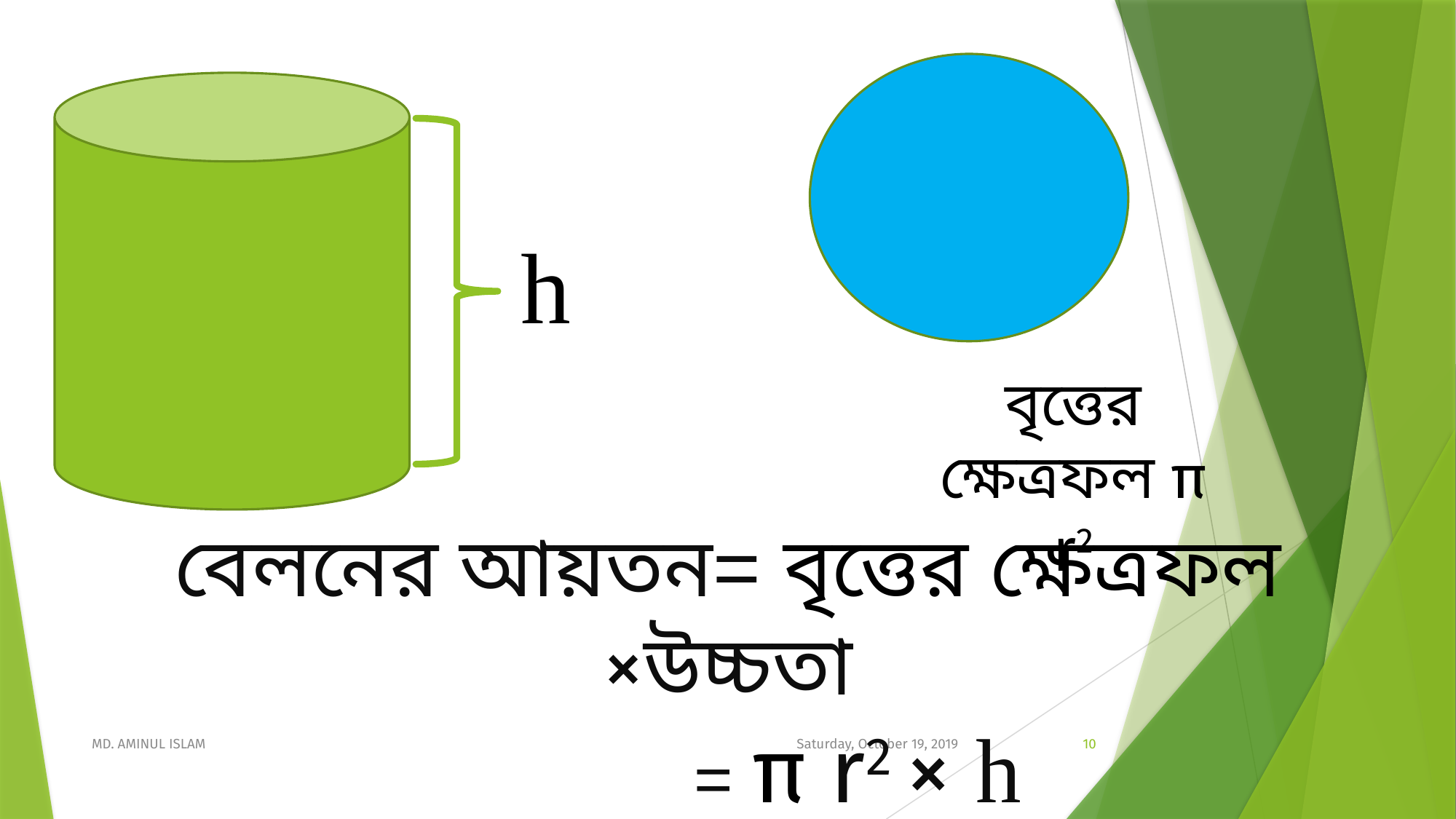

h
বৃত্তের ক্ষেত্রফল π r2
বেলনের আয়তন= বৃত্তের ক্ষেত্রফল ×উচ্চতা
              = π r2 × h
MD. AMINUL ISLAM
Saturday, October 19, 2019
10